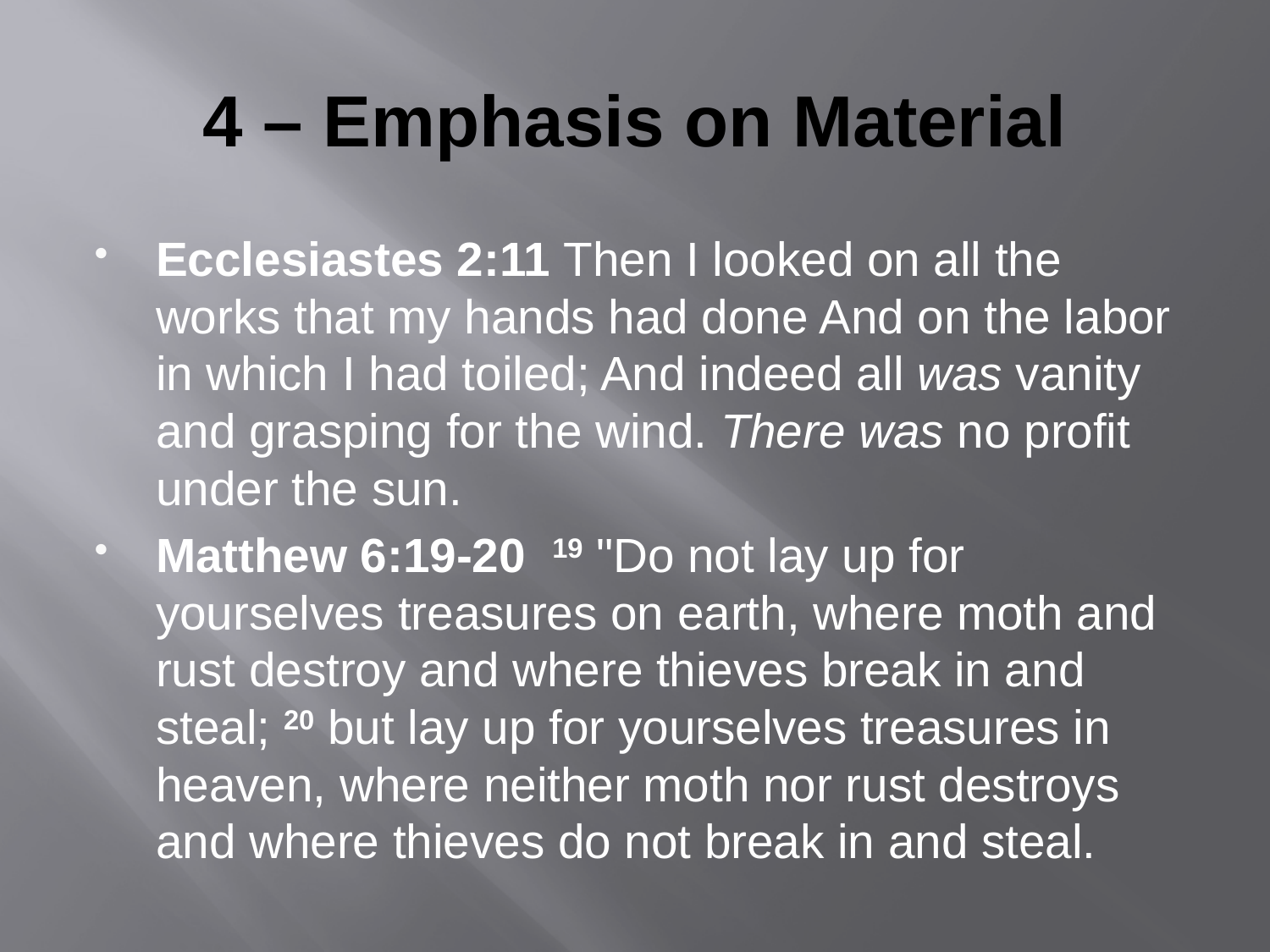

# 4 – Emphasis on Material
Ecclesiastes 2:11 Then I looked on all the works that my hands had done And on the labor in which I had toiled; And indeed all was vanity and grasping for the wind. There was no profit under the sun.
Matthew 6:19-20  19 "Do not lay up for yourselves treasures on earth, where moth and rust destroy and where thieves break in and steal; 20 but lay up for yourselves treasures in heaven, where neither moth nor rust destroys and where thieves do not break in and steal.